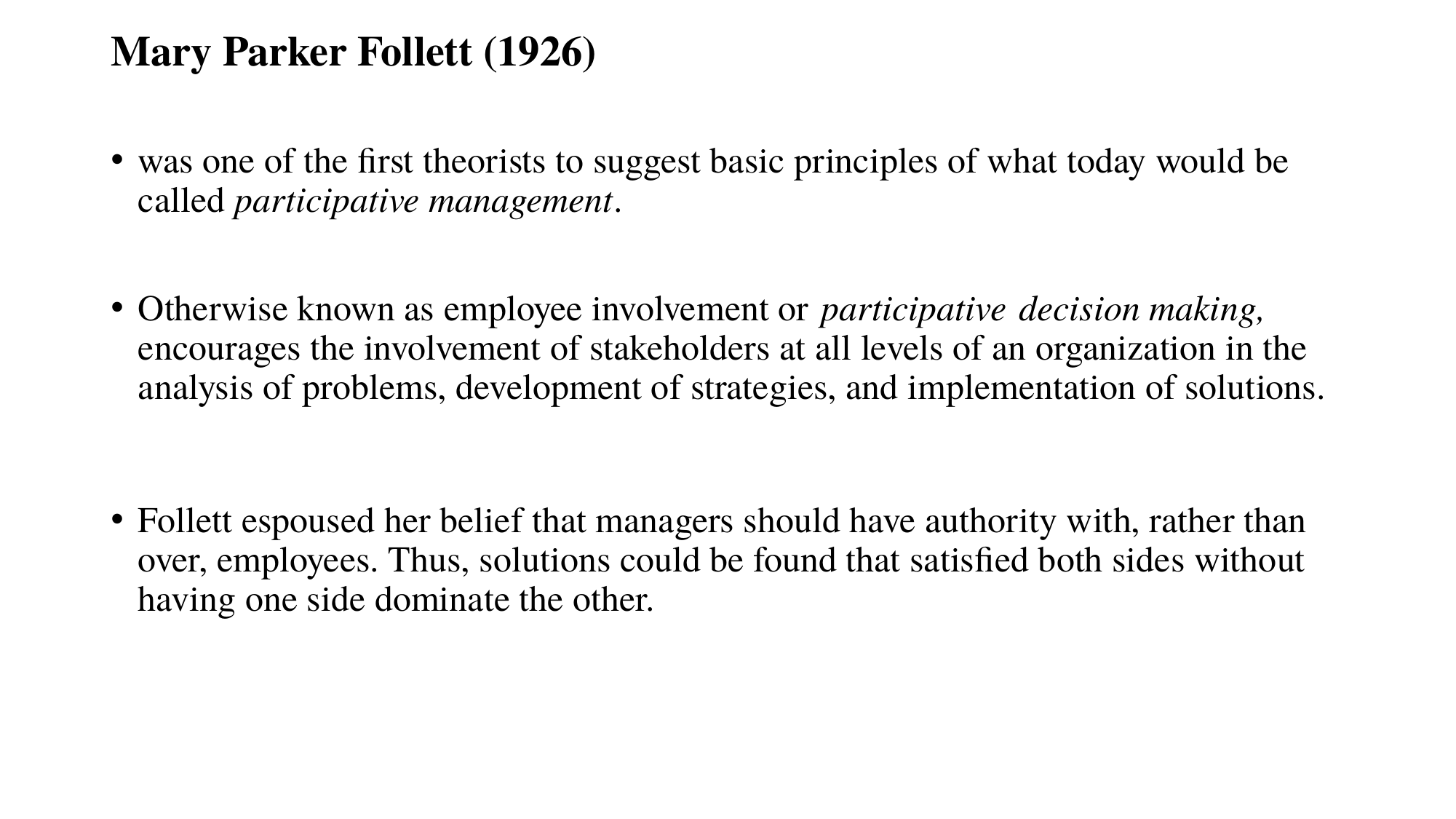

Mary Parker Follett (1926)
was one of the first theorists to suggest basic principles of what today would be called participative management.

Otherwise known as employee involvement or participative decision making, encourages the involvement of stakeholders at all levels of an organization in the analysis of problems, development of strategies, and implementation of solutions.
Follett espoused her belief that managers should have authority with, rather than over, employees. Thus, solutions could be found that satisfied both sides without having one side dominate the other.